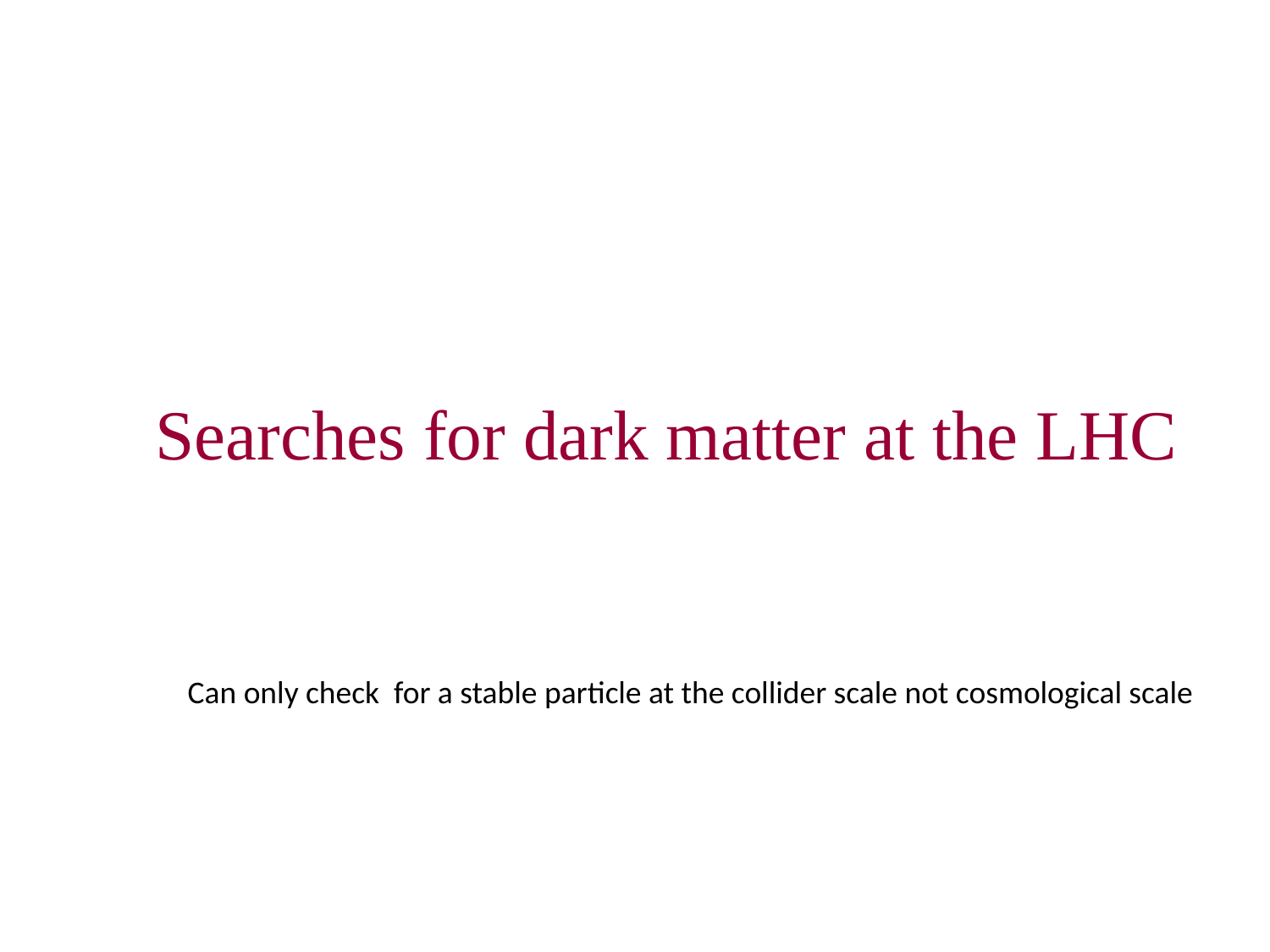

Searches for dark matter at the LHC
Can only check  for a stable particle at the collider scale not cosmological scale